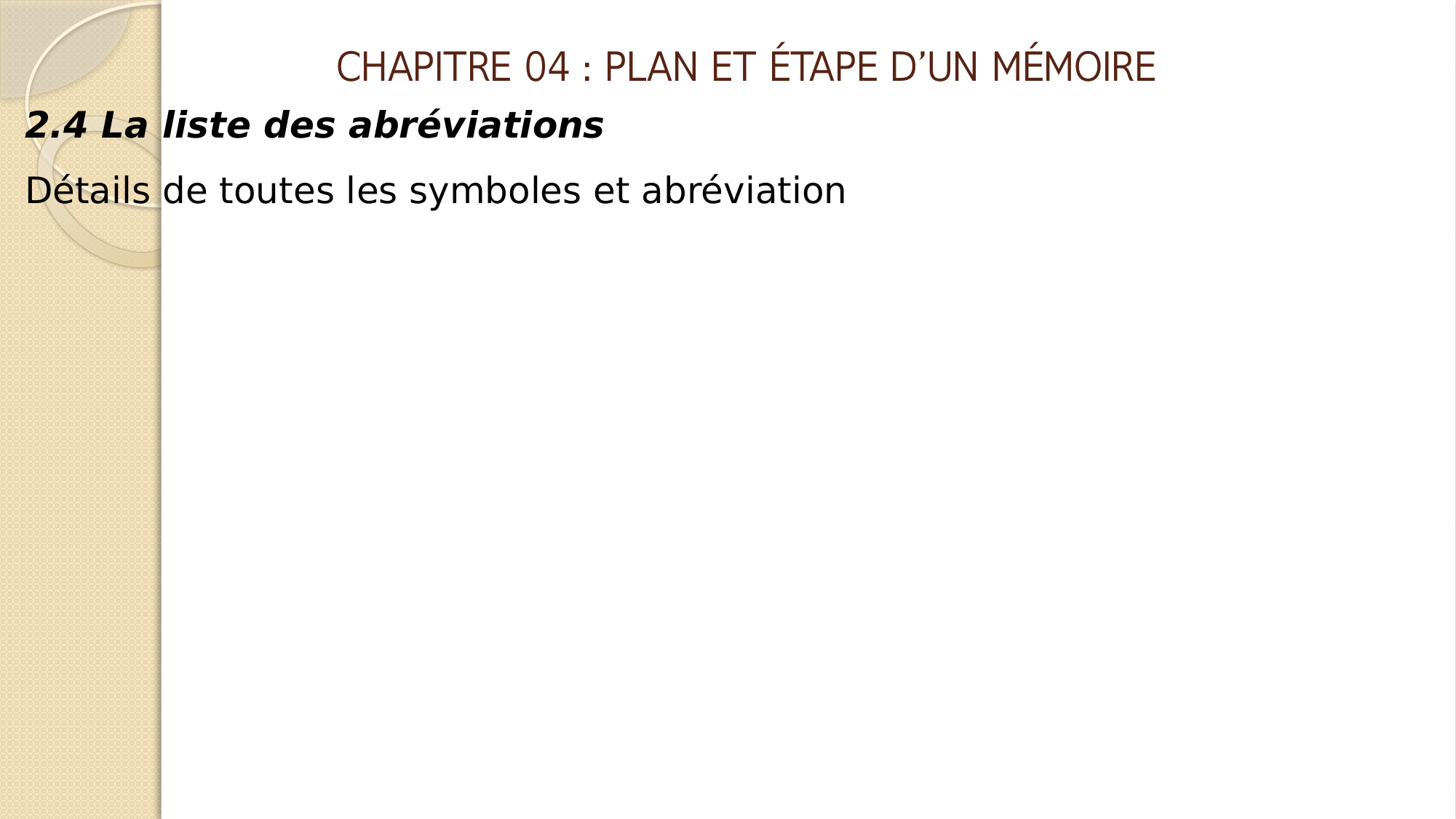

CHAPITRE 04 : PLAN ET ÉTAPE D’UN MÉMOIRE
2.4 La liste des abréviations
Détails de toutes les symboles et abréviation